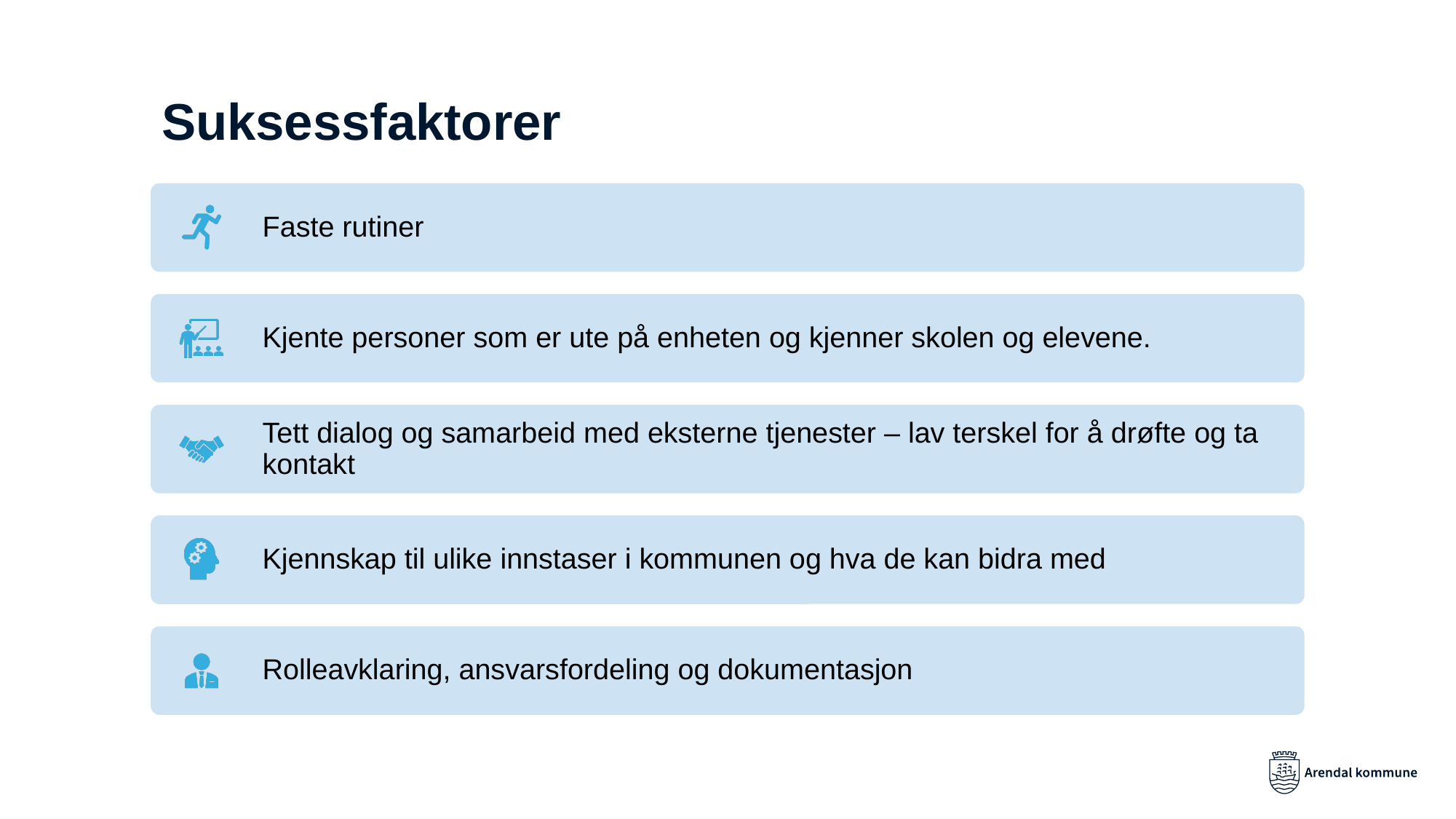

Suksessfaktorer
Faste rutiner
Kjente personer som er ute på enheten og kjenner skolen og elevene.
Tett dialog og samarbeid med eksterne tjenester – lav terskel for å drøfte og ta kontakt
Kjennskap til ulike innstaser i kommunen og hva de kan bidra med
Rolleavklaring, ansvarsfordeling og dokumentasjon